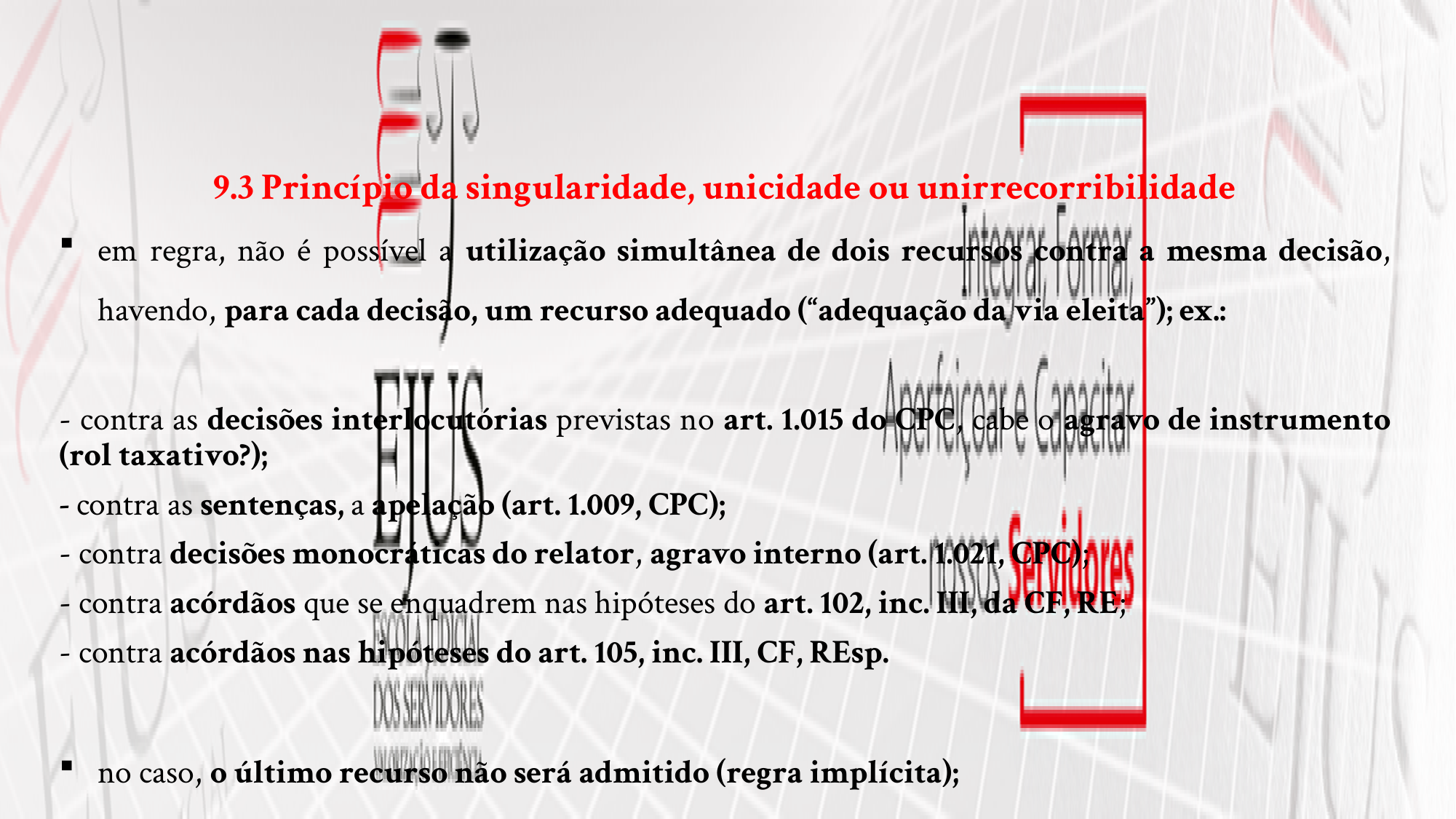

9.3 Princípio da singularidade, unicidade ou unirrecorribilidade
em regra, não é possível a utilização simultânea de dois recursos contra a mesma decisão, havendo, para cada decisão, um recurso adequado (“adequação da via eleita”); ex.:

- contra as decisões interlocutórias previstas no art. 1.015 do CPC, cabe o agravo de instrumento (rol taxativo?);
- contra as sentenças, a apelação (art. 1.009, CPC);
- contra decisões monocráticas do relator, agravo interno (art. 1.021, CPC);
- contra acórdãos que se enquadrem nas hipóteses do art. 102, inc. III, da CF, RE;
- contra acórdãos nas hipóteses do art. 105, inc. III, CF, REsp.

no caso, o último recurso não será admitido (regra implícita);